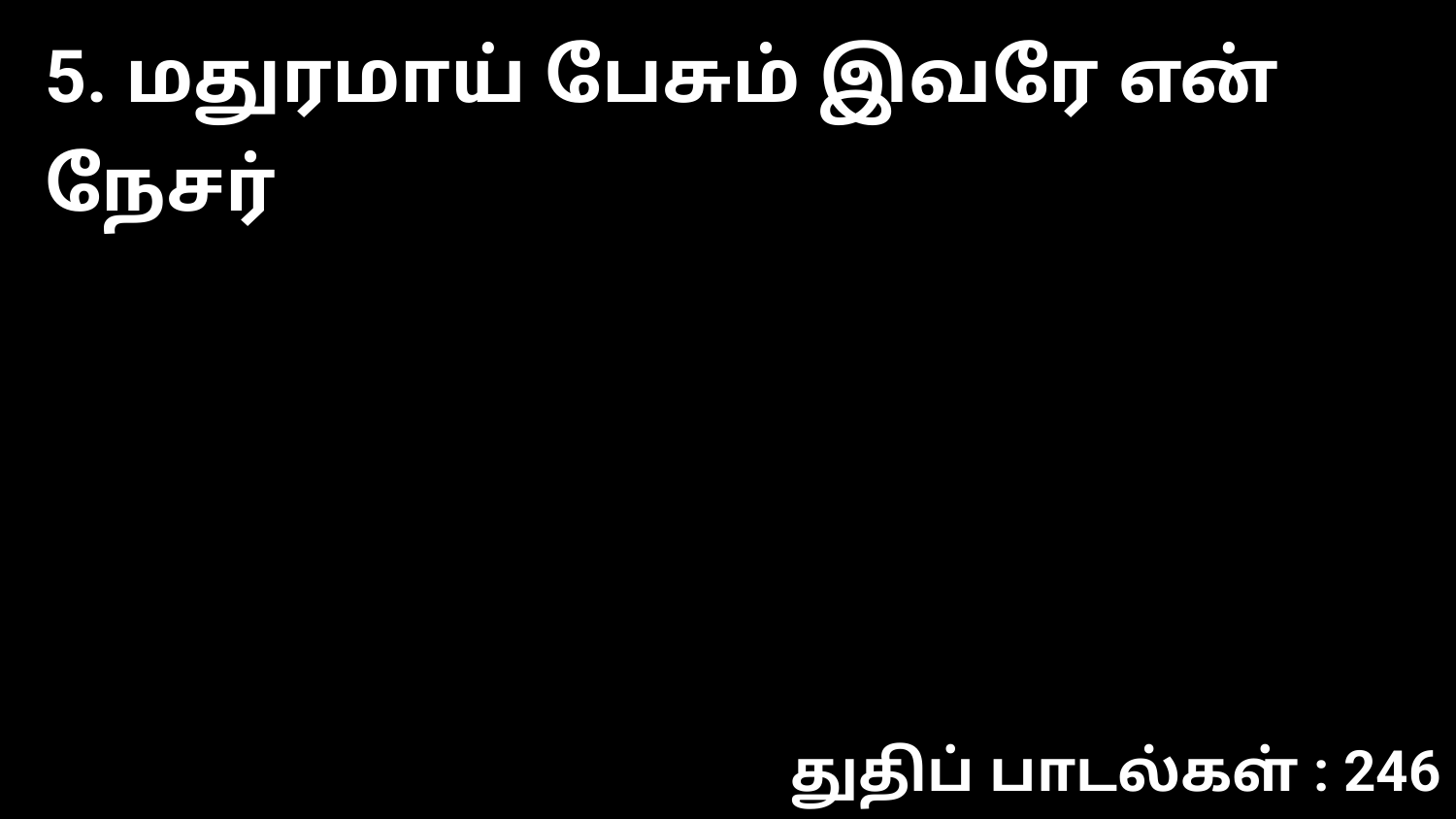

5. மதுரமாய் பேசும் இவரே என் நேசர்
துதிப் பாடல்கள் : 246